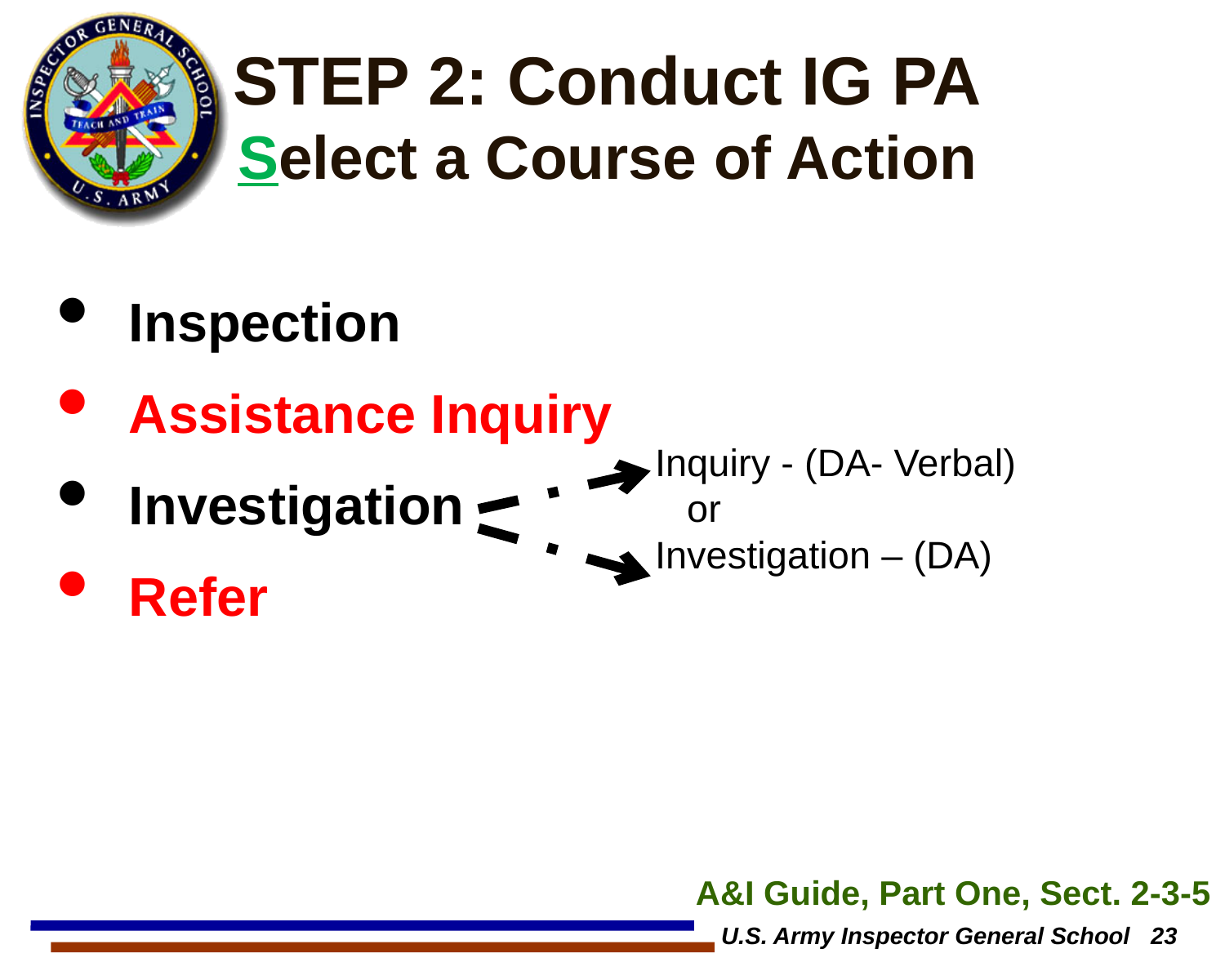

# STEP 2: Conduct IG PA Select a Course of Action
Inspection
Assistance Inquiry
Investigation
Refer
Inquiry - (DA- Verbal)
   or
Investigation – (DA)
A&I Guide, Part One, Sect. 2-3-5
U.S. Army Inspector General School   23